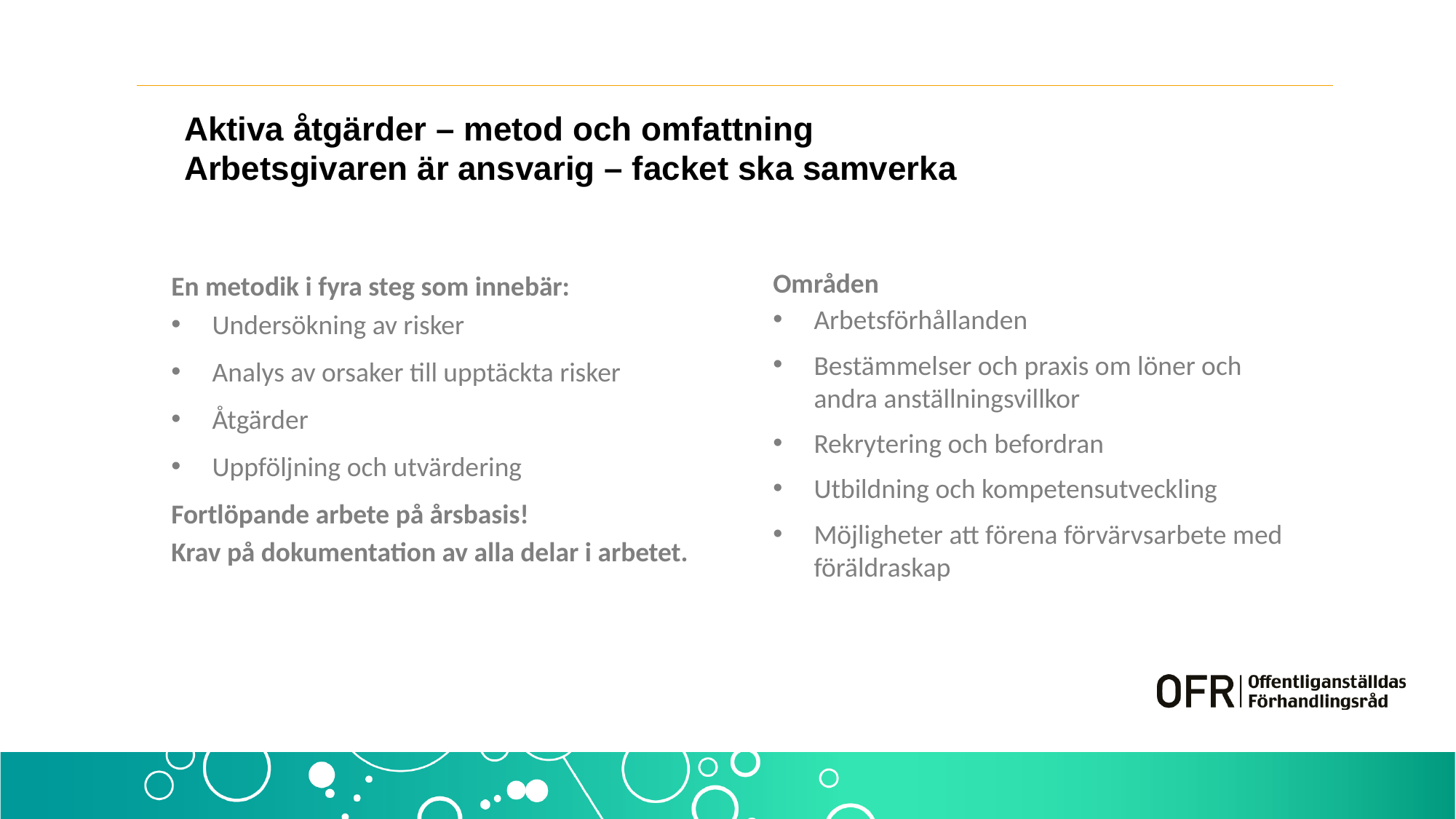

# Aktiva åtgärder – metod och omfattning Arbetsgivaren är ansvarig – facket ska samverka
Områden
Arbetsförhållanden
Bestämmelser och praxis om löner och andra anställningsvillkor
Rekrytering och befordran
Utbildning och kompetensutveckling
Möjligheter att förena förvärvsarbete med föräldraskap

En metodik i fyra steg som innebär:
Undersökning av risker
Analys av orsaker till upptäckta risker
Åtgärder
Uppföljning och utvärdering
Fortlöpande arbete på årsbasis!
Krav på dokumentation av alla delar i arbetet.